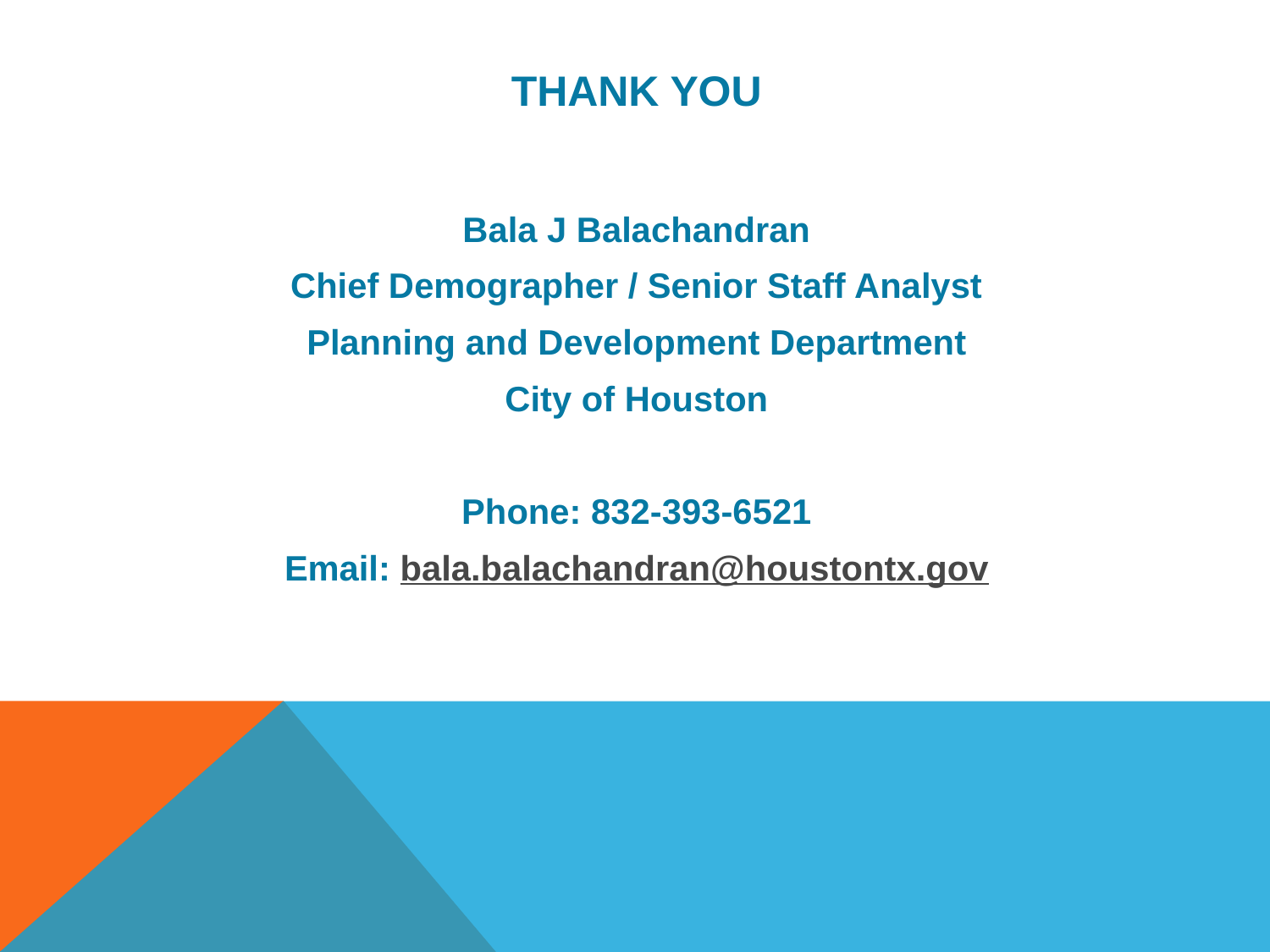

# Thank you

Bala J Balachandran
Chief Demographer / Senior Staff Analyst
Planning and Development Department
City of Houston

Phone: 832-393-6521
Email: bala.balachandran@houstontx.gov